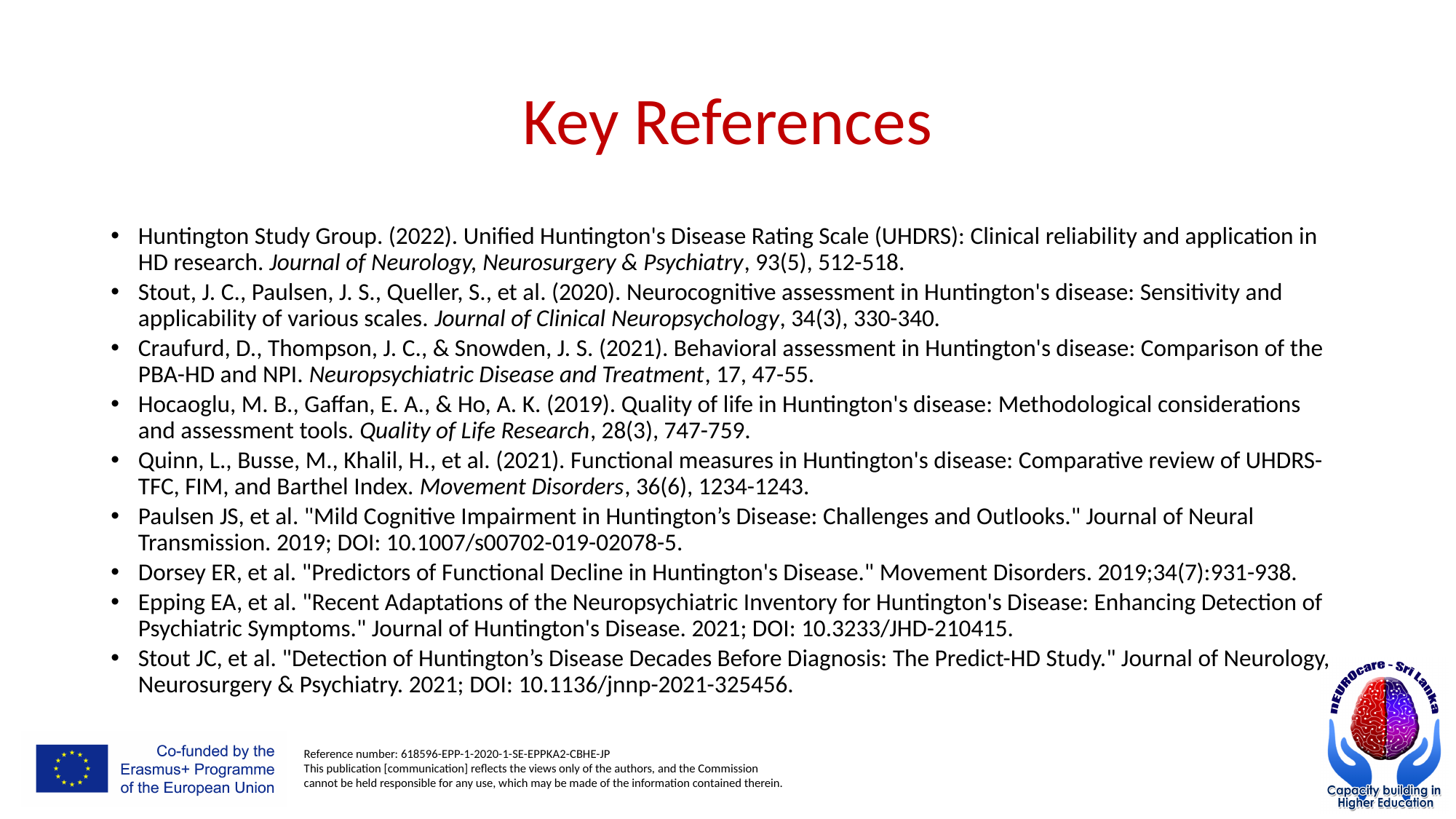

# Key References
Huntington Study Group. (2022). Unified Huntington's Disease Rating Scale (UHDRS): Clinical reliability and application in HD research. Journal of Neurology, Neurosurgery & Psychiatry, 93(5), 512-518.
Stout, J. C., Paulsen, J. S., Queller, S., et al. (2020). Neurocognitive assessment in Huntington's disease: Sensitivity and applicability of various scales. Journal of Clinical Neuropsychology, 34(3), 330-340.
Craufurd, D., Thompson, J. C., & Snowden, J. S. (2021). Behavioral assessment in Huntington's disease: Comparison of the PBA-HD and NPI. Neuropsychiatric Disease and Treatment, 17, 47-55.
Hocaoglu, M. B., Gaffan, E. A., & Ho, A. K. (2019). Quality of life in Huntington's disease: Methodological considerations and assessment tools. Quality of Life Research, 28(3), 747-759.
Quinn, L., Busse, M., Khalil, H., et al. (2021). Functional measures in Huntington's disease: Comparative review of UHDRS-TFC, FIM, and Barthel Index. Movement Disorders, 36(6), 1234-1243.
Paulsen JS, et al. "Mild Cognitive Impairment in Huntington’s Disease: Challenges and Outlooks." Journal of Neural Transmission. 2019; DOI: 10.1007/s00702-019-02078-5.
Dorsey ER, et al. "Predictors of Functional Decline in Huntington's Disease." Movement Disorders. 2019;34(7):931-938.
Epping EA, et al. "Recent Adaptations of the Neuropsychiatric Inventory for Huntington's Disease: Enhancing Detection of Psychiatric Symptoms." Journal of Huntington's Disease. 2021; DOI: 10.3233/JHD-210415.
Stout JC, et al. "Detection of Huntington’s Disease Decades Before Diagnosis: The Predict-HD Study." Journal of Neurology, Neurosurgery & Psychiatry. 2021; DOI: 10.1136/jnnp-2021-325456.